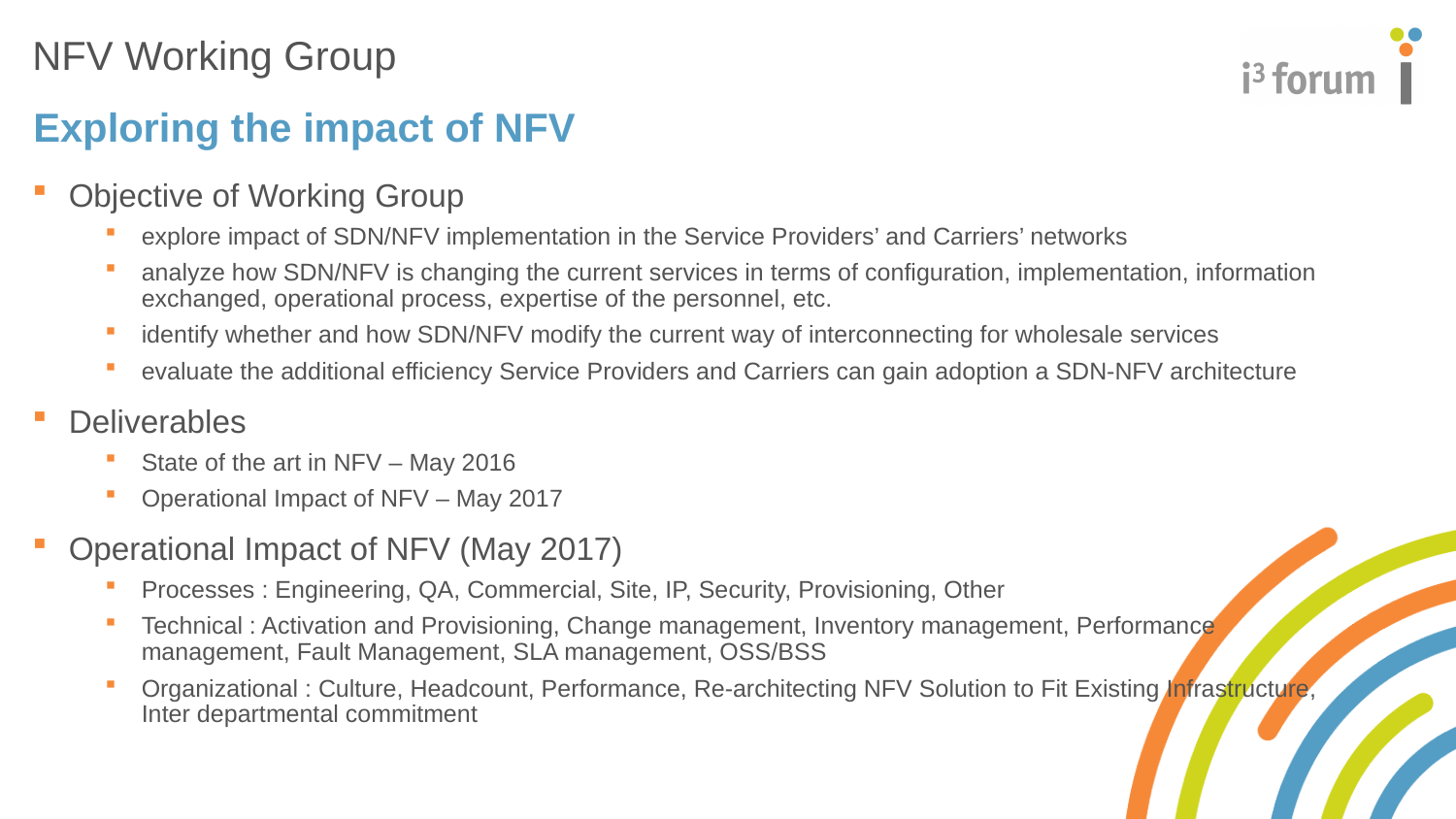

NFV Working Group
Exploring the impact of NFV
Objective of Working Group
explore impact of SDN/NFV implementation in the Service Providers’ and Carriers’ networks
analyze how SDN/NFV is changing the current services in terms of configuration, implementation, information exchanged, operational process, expertise of the personnel, etc.
identify whether and how SDN/NFV modify the current way of interconnecting for wholesale services
evaluate the additional efficiency Service Providers and Carriers can gain adoption a SDN-NFV architecture
Deliverables
State of the art in NFV – May 2016
Operational Impact of NFV – May 2017
Operational Impact of NFV (May 2017)
Processes : Engineering, QA, Commercial, Site, IP, Security, Provisioning, Other
Technical : Activation and Provisioning, Change management, Inventory management, Performance management, Fault Management, SLA management, OSS/BSS
Organizational : Culture, Headcount, Performance, Re-architecting NFV Solution to Fit Existing Infrastructure, Inter departmental commitment